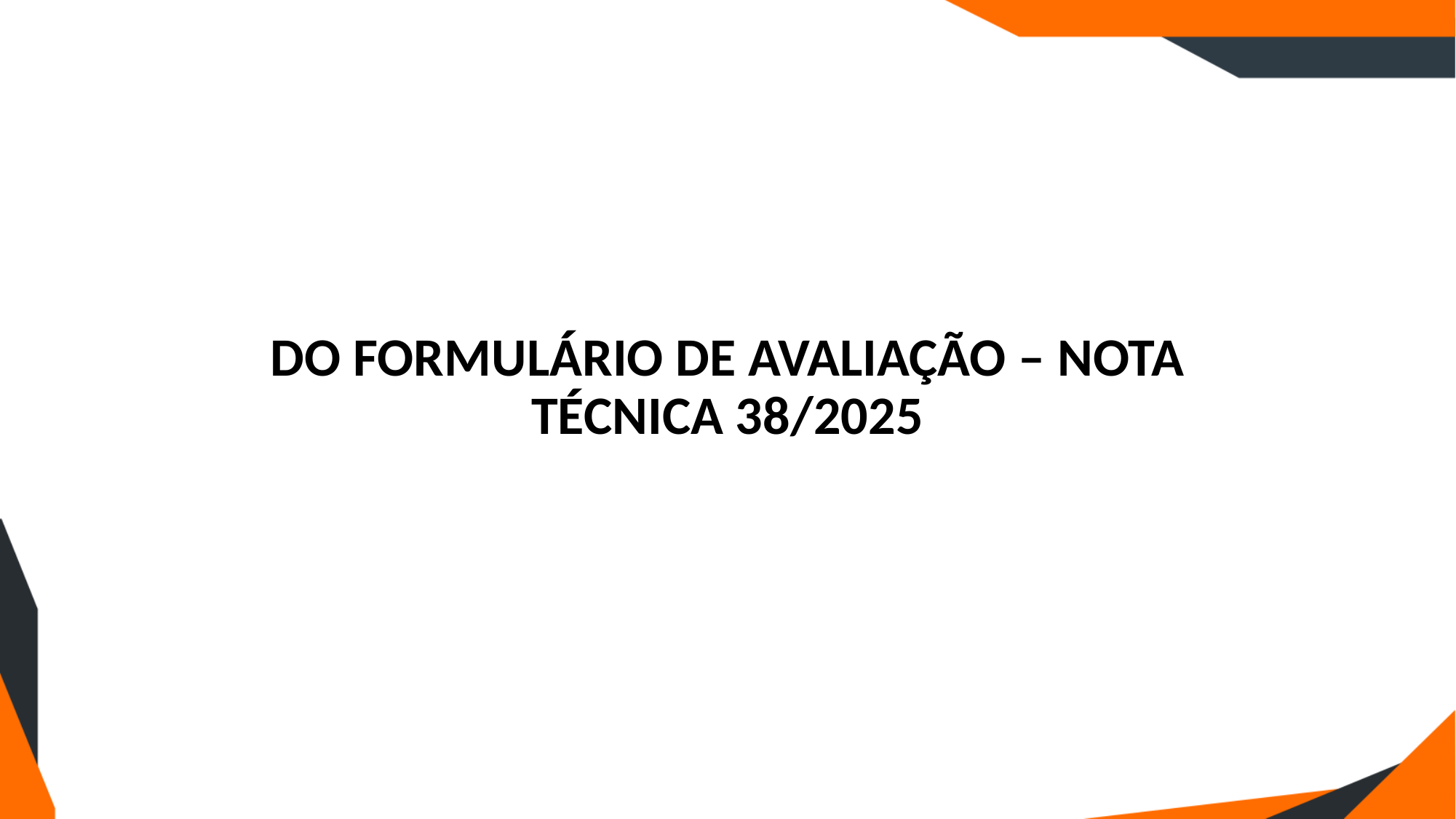

#
DO FORMULÁRIO DE AVALIAÇÃO – NOTA TÉCNICA 38/2025